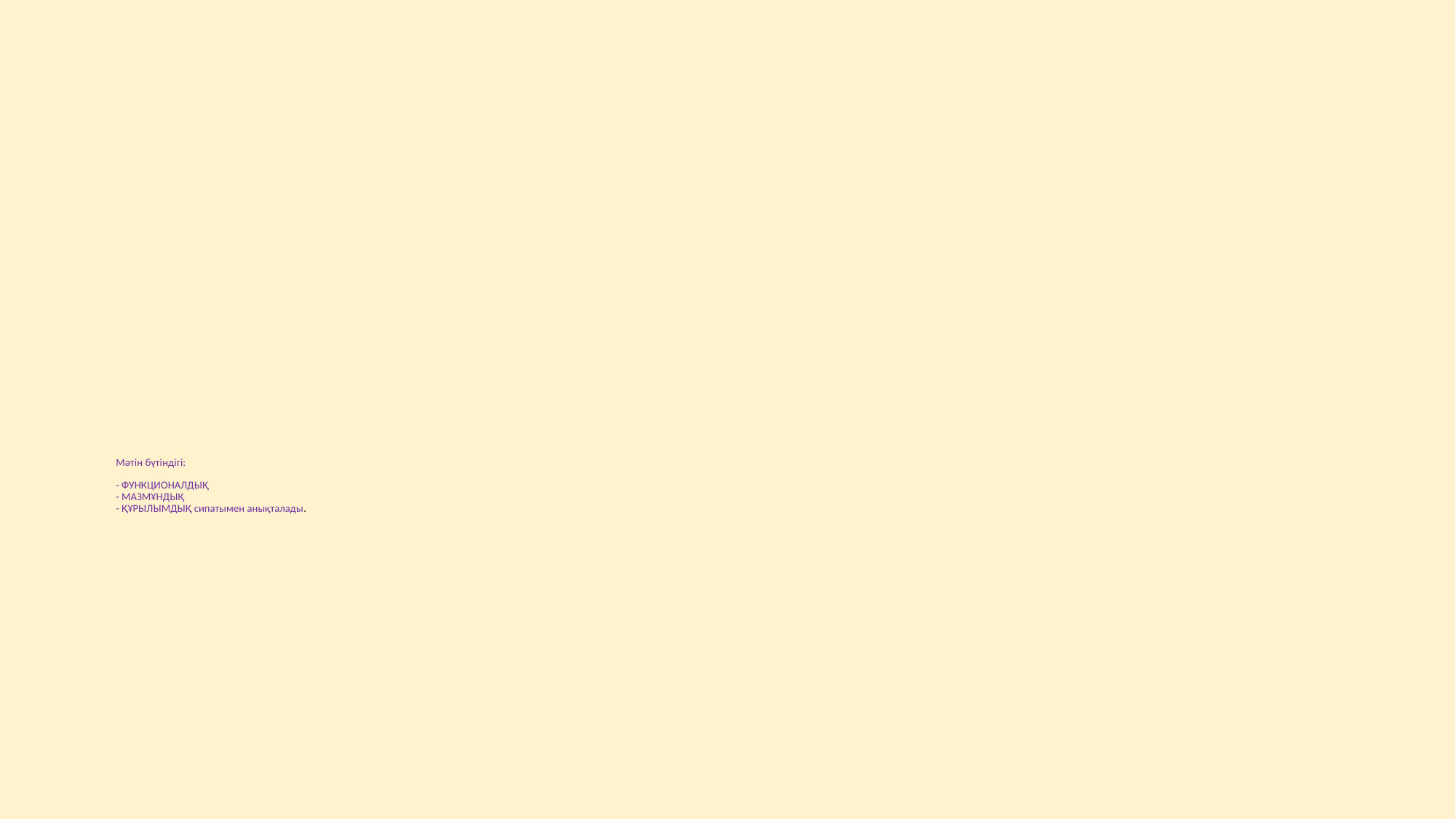

# Мәтін бүтіндігі: - ФУНКЦИОНАЛДЫҚ - МАЗМҰНДЫҚ - ҚҰРЫЛЫМДЫҚ сипатымен анықталады.